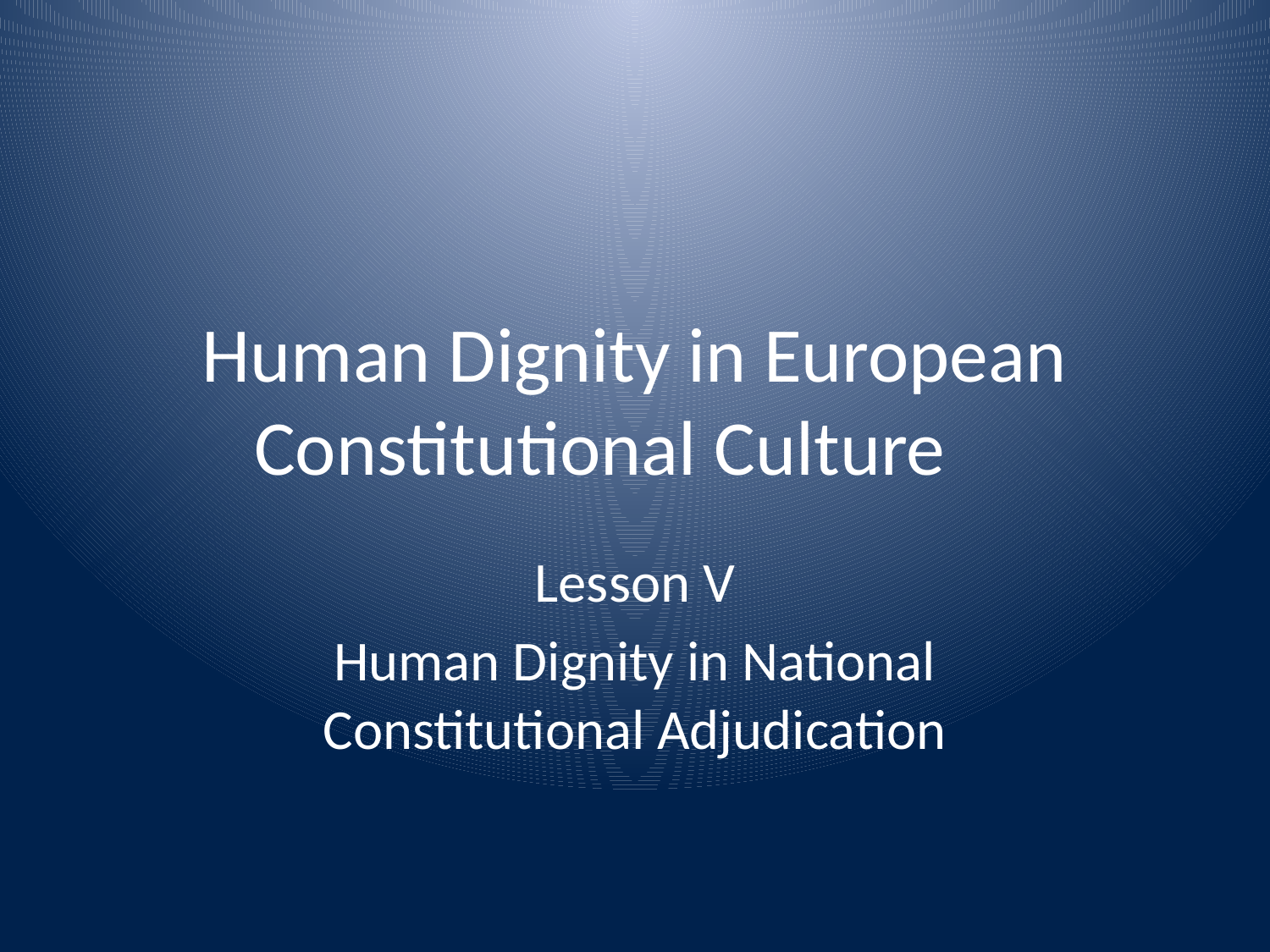

# Human Dignity in European Constitutional Culture
Lesson V
Human Dignity in National Constitutional Adjudication